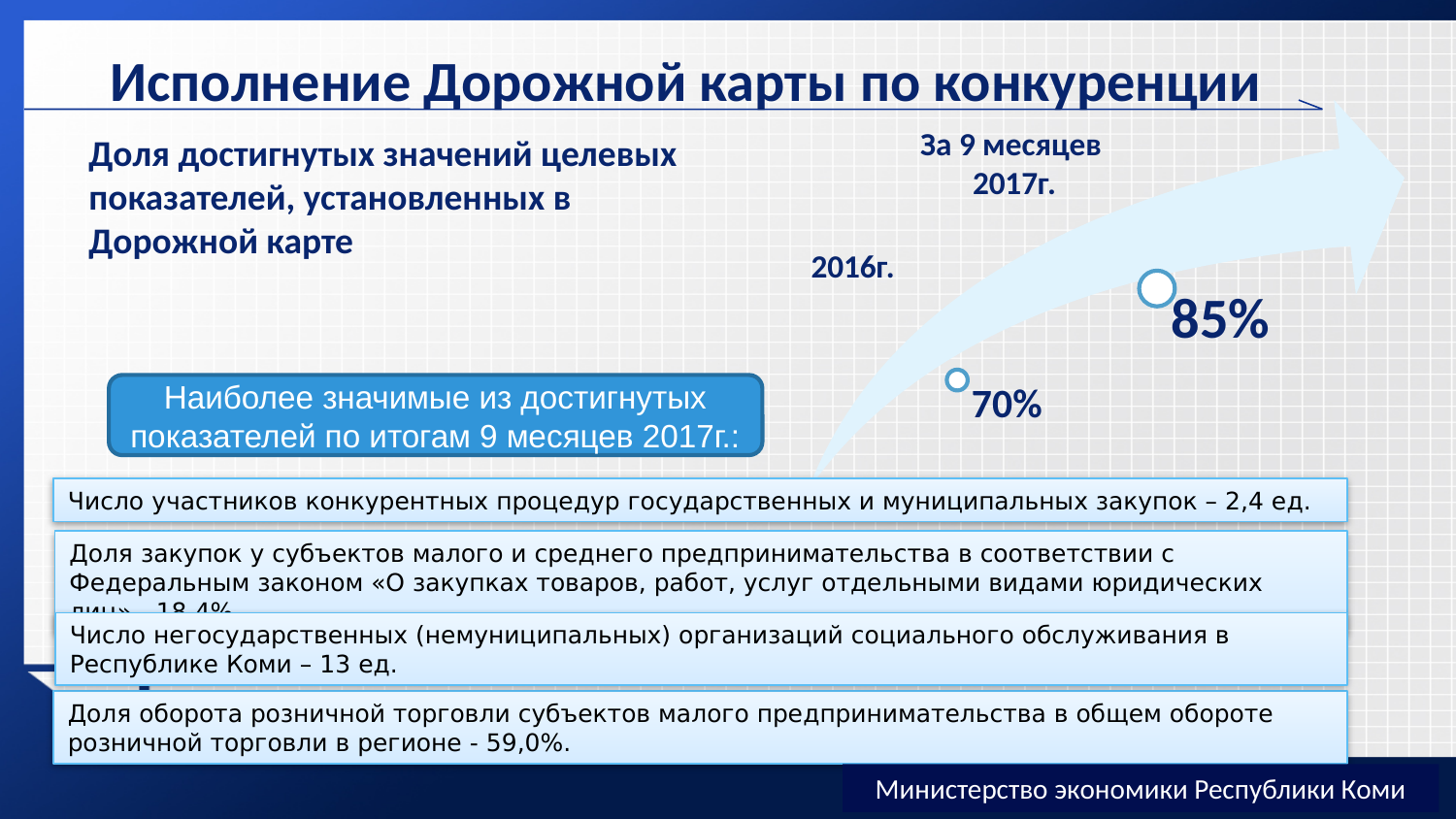

# Исполнение Дорожной карты по конкуренции
70%
85%
За 9 месяцев
2017г.
Доля достигнутых значений целевых показателей, установленных в Дорожной карте
2016г.
Наиболее значимые из достигнутых показателей по итогам 9 месяцев 2017г.:
Число участников конкурентных процедур государственных и муниципальных закупок – 2,4 ед.
Доля закупок у субъектов малого и среднего предпринимательства в соответствии с Федеральным законом «О закупках товаров, работ, услуг отдельными видами юридических лиц» - 18,4%
Число негосударственных (немуниципальных) организаций социального обслуживания в Республике Коми – 13 ед.
Доля оборота розничной торговли субъектов малого предпринимательства в общем обороте розничной торговли в регионе - 59,0%.
Министерство экономики Республики Коми